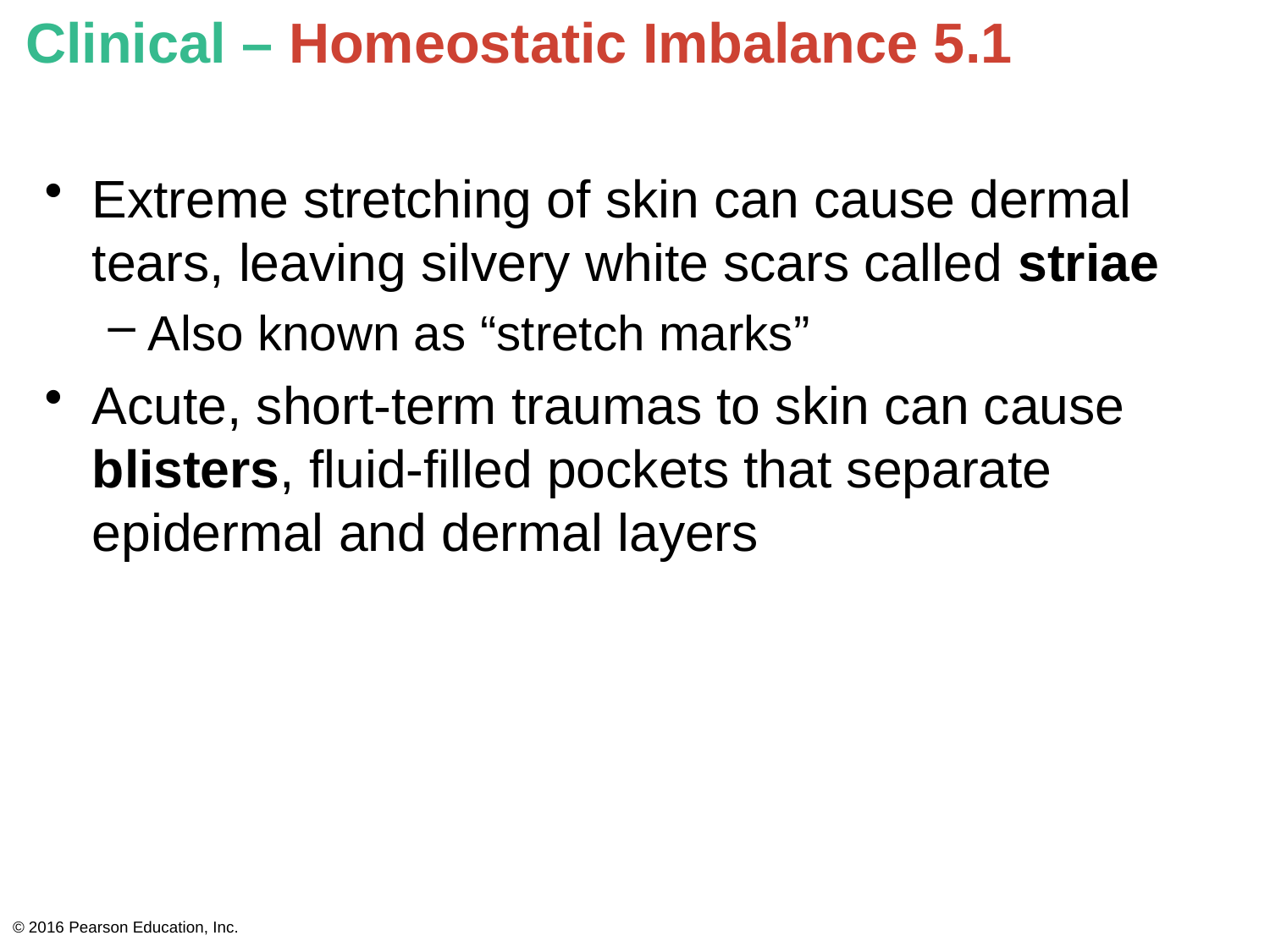

# Clinical – Homeostatic Imbalance 5.1
Extreme stretching of skin can cause dermal tears, leaving silvery white scars called striae
Also known as “stretch marks”
Acute, short-term traumas to skin can cause blisters, fluid-filled pockets that separate epidermal and dermal layers
© 2016 Pearson Education, Inc.